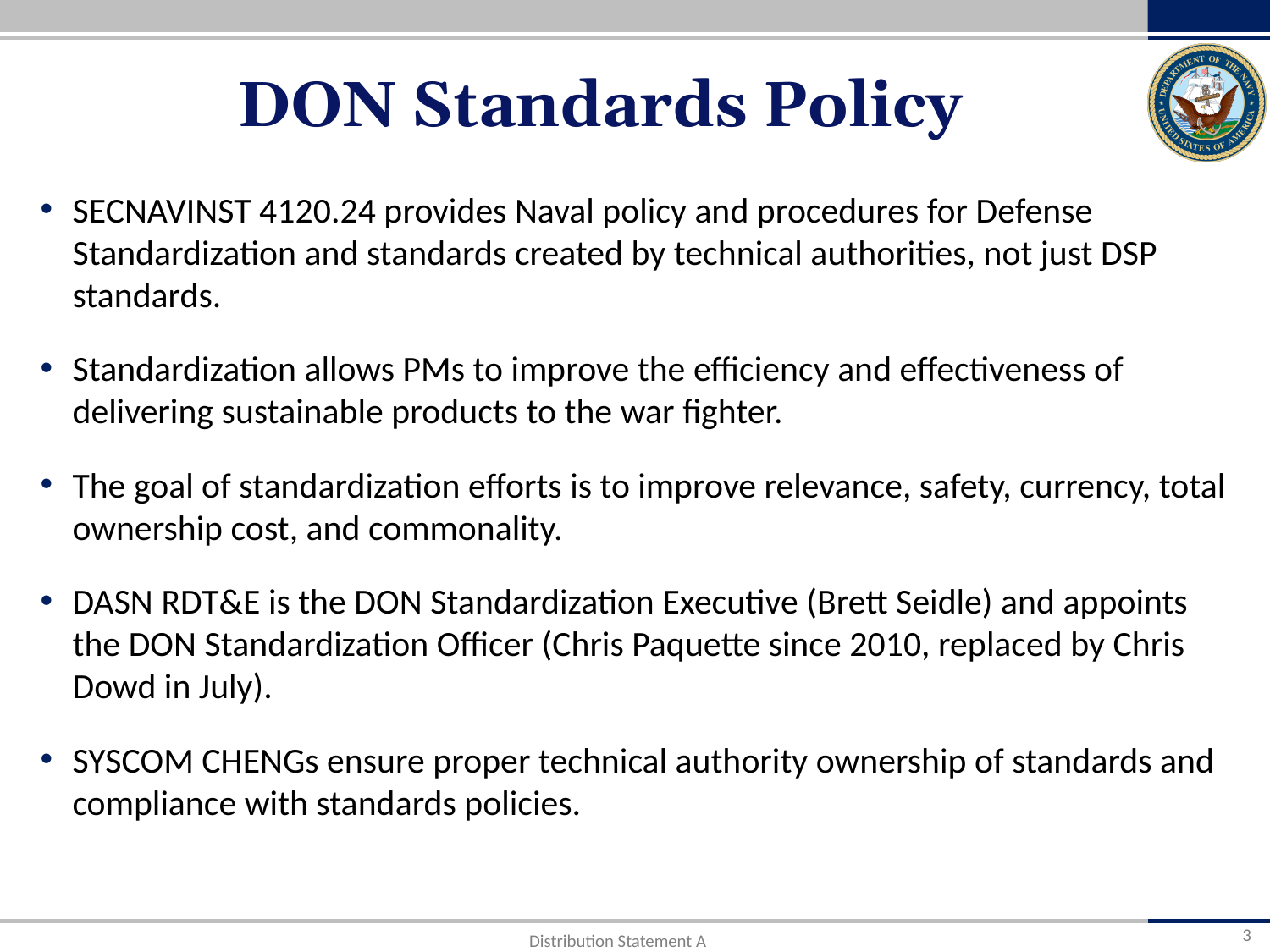

# DON Standards Policy
SECNAVINST 4120.24 provides Naval policy and procedures for Defense Standardization and standards created by technical authorities, not just DSP standards.
Standardization allows PMs to improve the efficiency and effectiveness of delivering sustainable products to the war fighter.
The goal of standardization efforts is to improve relevance, safety, currency, total ownership cost, and commonality.
DASN RDT&E is the DON Standardization Executive (Brett Seidle) and appoints the DON Standardization Officer (Chris Paquette since 2010, replaced by Chris Dowd in July).
SYSCOM CHENGs ensure proper technical authority ownership of standards and compliance with standards policies.